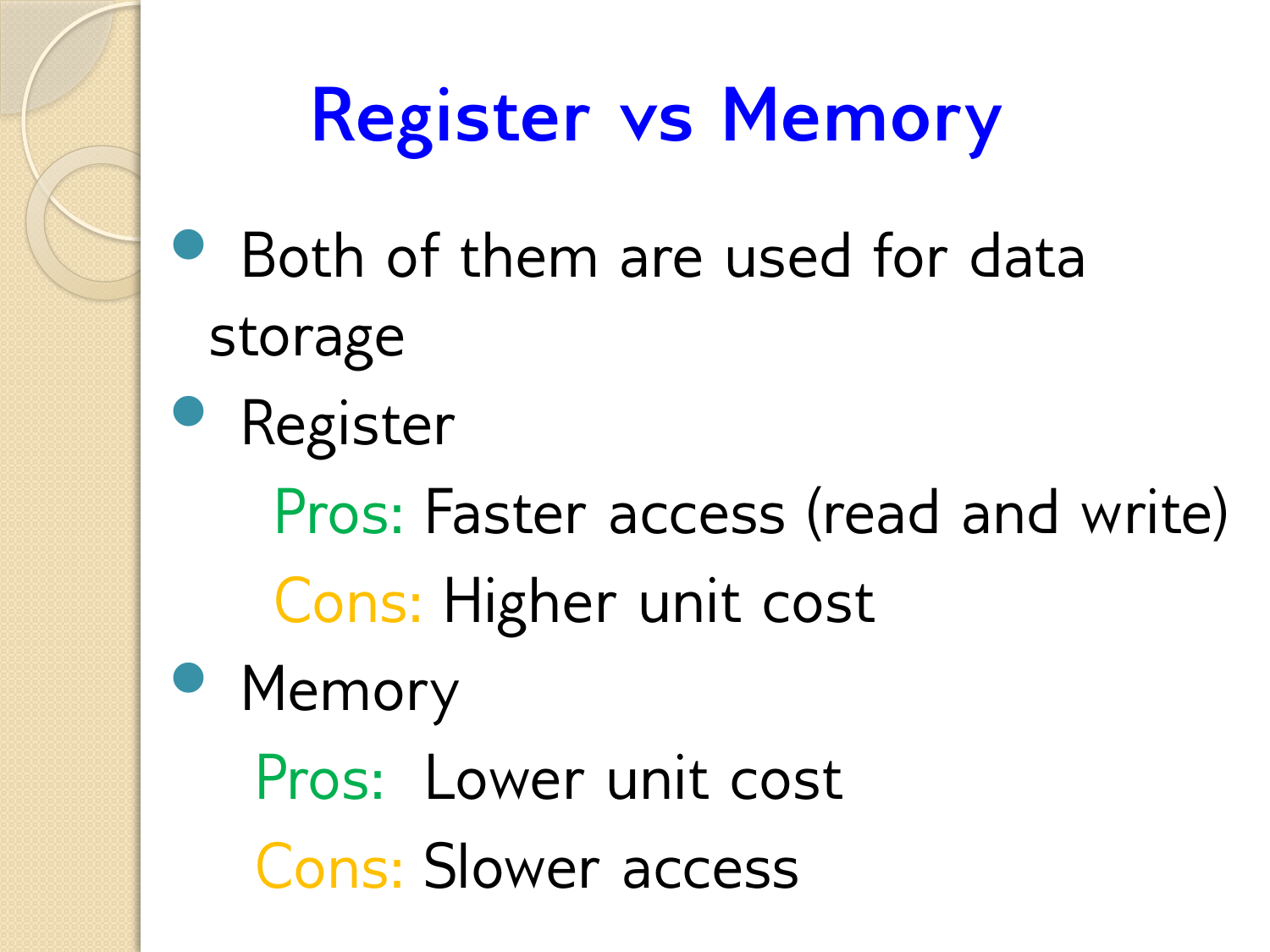

# Register vs Memory
 Both of them are used for data storage
 Register
      Pros: Faster access (read and write)
      Cons: Higher unit cost
 Memory
     Pros:  Lower unit cost
     Cons: Slower access